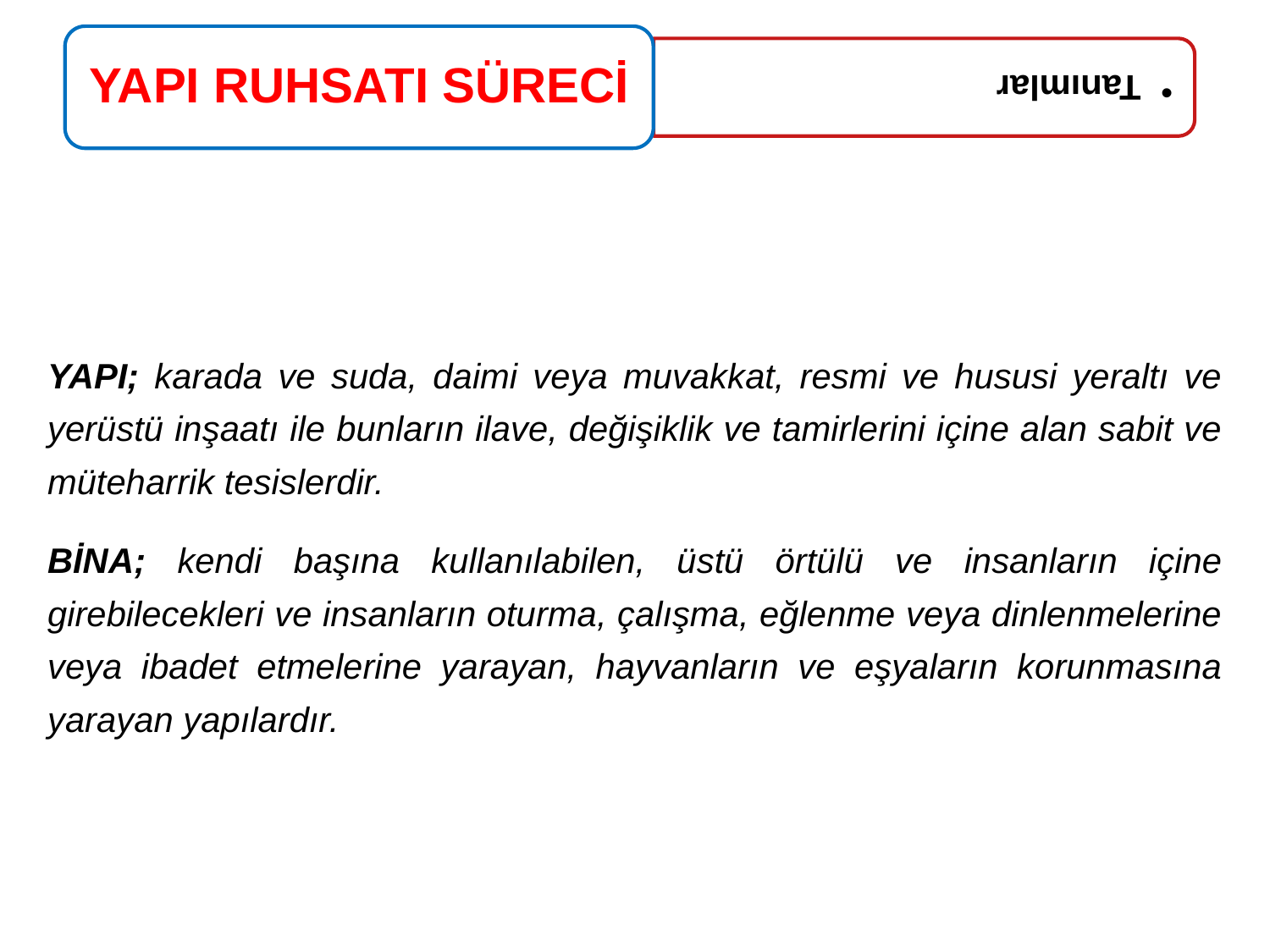

Tanımlar
YAPI RUHSATI SÜRECİ
YAPI; karada ve suda, daimi veya muvakkat, resmi ve hususi yeraltı ve yerüstü inşaatı ile bunların ilave, değişiklik ve tamirlerini içine alan sabit ve müteharrik tesislerdir.

BİNA; kendi başına kullanılabilen, üstü örtülü ve insanların içine girebilecekleri ve insanların oturma, çalışma, eğlenme veya dinlenmelerine veya ibadet etmelerine yarayan, hayvanların ve eşyaların korunmasına yarayan yapılardır.